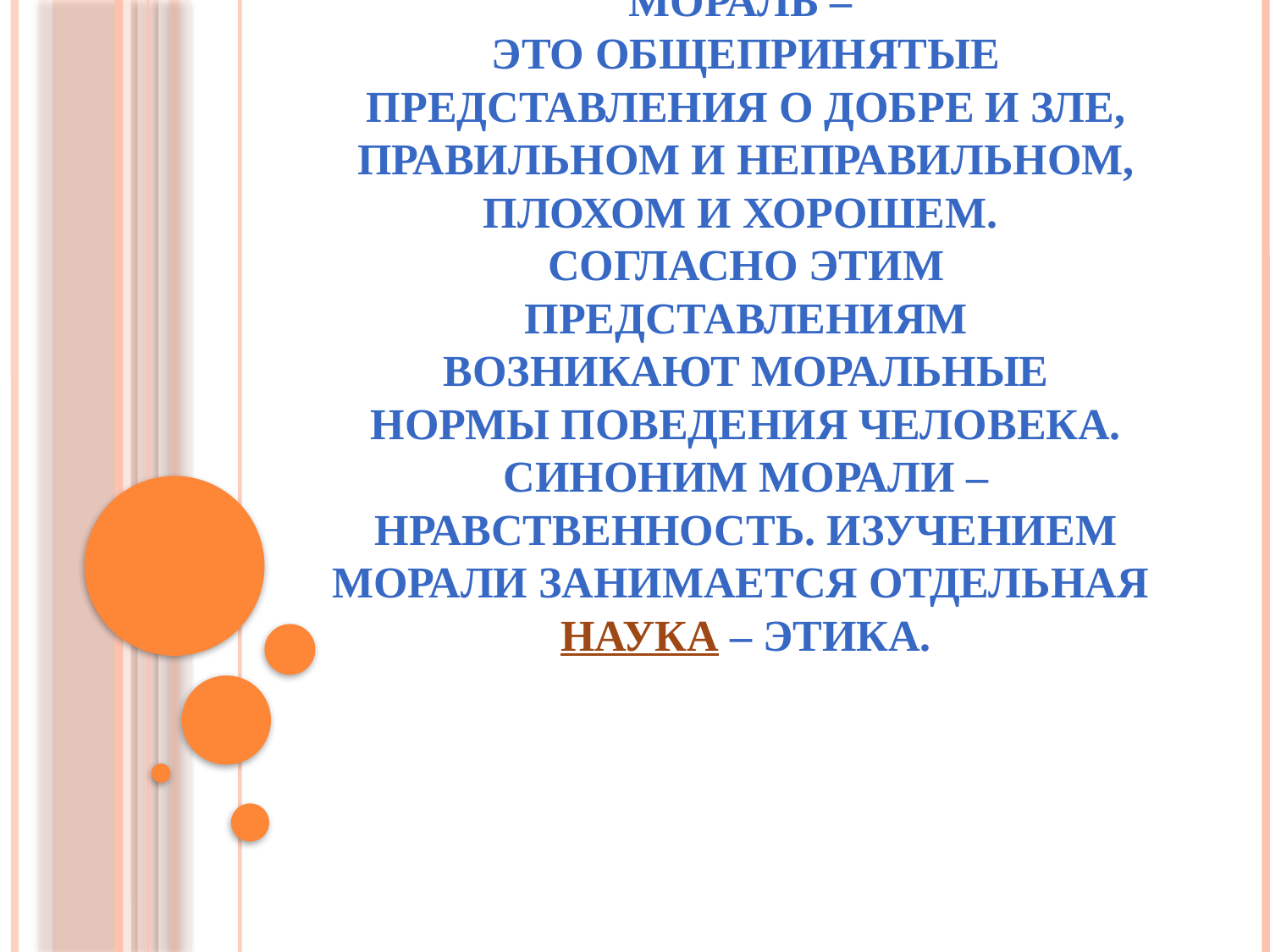

# Мораль –  это общепринятые представления о добре и зле, правильном и неправильном, плохом и хорошем.  Согласно этим представлениям возникают моральные нормы поведения человека. Синоним морали – нравственность. Изучением морали занимается отдельная наука – этика.